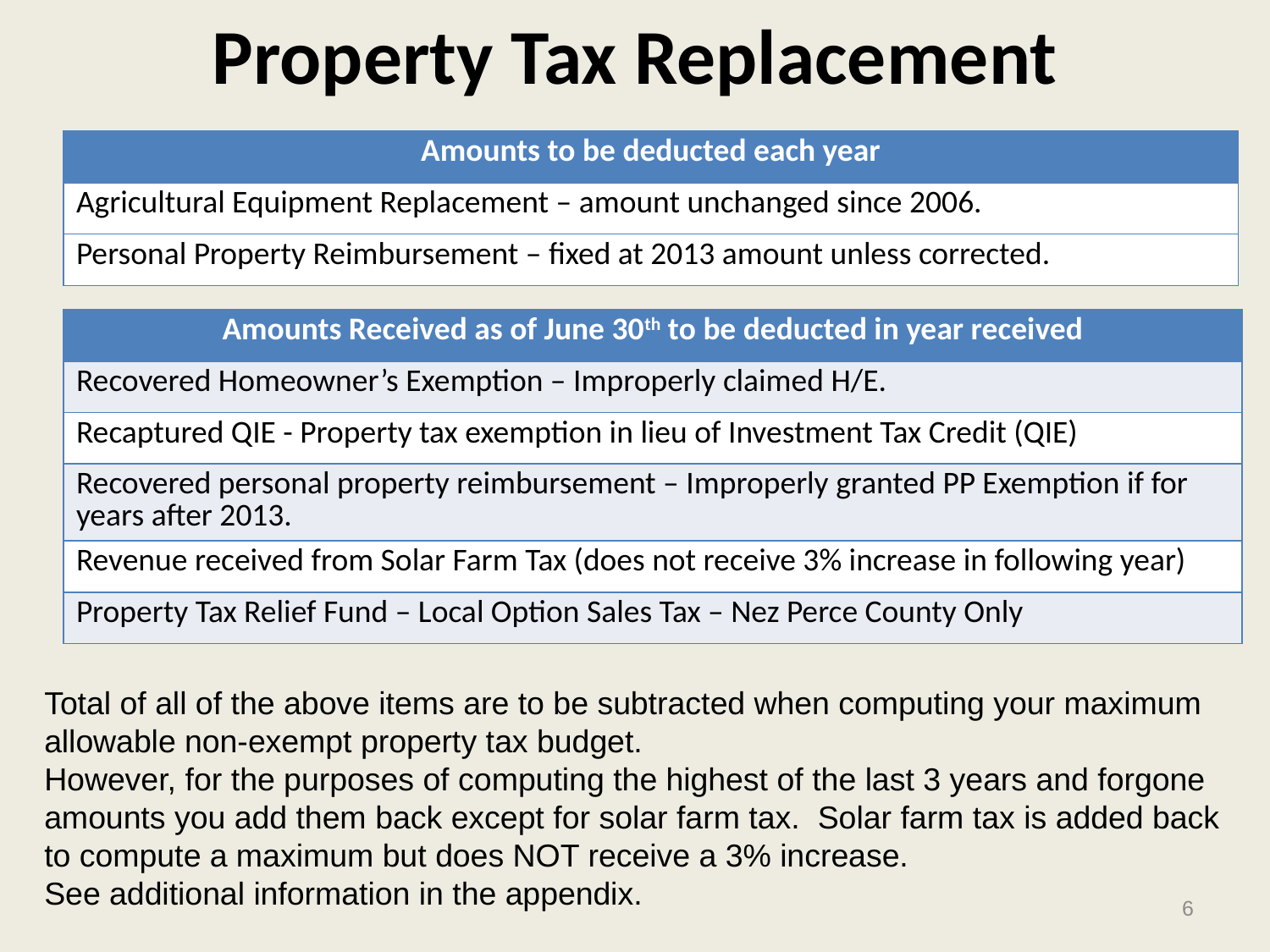

Property Tax Replacement
| Amounts to be deducted each year |
| --- |
| Agricultural Equipment Replacement – amount unchanged since 2006. |
| Personal Property Reimbursement – fixed at 2013 amount unless corrected. |
| Amounts Received as of June 30th to be deducted in year received |
| --- |
| Recovered Homeowner’s Exemption – Improperly claimed H/E. |
| Recaptured QIE - Property tax exemption in lieu of Investment Tax Credit (QIE) |
| Recovered personal property reimbursement – Improperly granted PP Exemption if for years after 2013. |
| Revenue received from Solar Farm Tax (does not receive 3% increase in following year) |
| Property Tax Relief Fund – Local Option Sales Tax – Nez Perce County Only |
Total of all of the above items are to be subtracted when computing your maximum allowable non-exempt property tax budget.
However, for the purposes of computing the highest of the last 3 years and forgone amounts you add them back except for solar farm tax.  Solar farm tax is added back to compute a maximum but does NOT receive a 3% increase.
See additional information in the appendix.
6